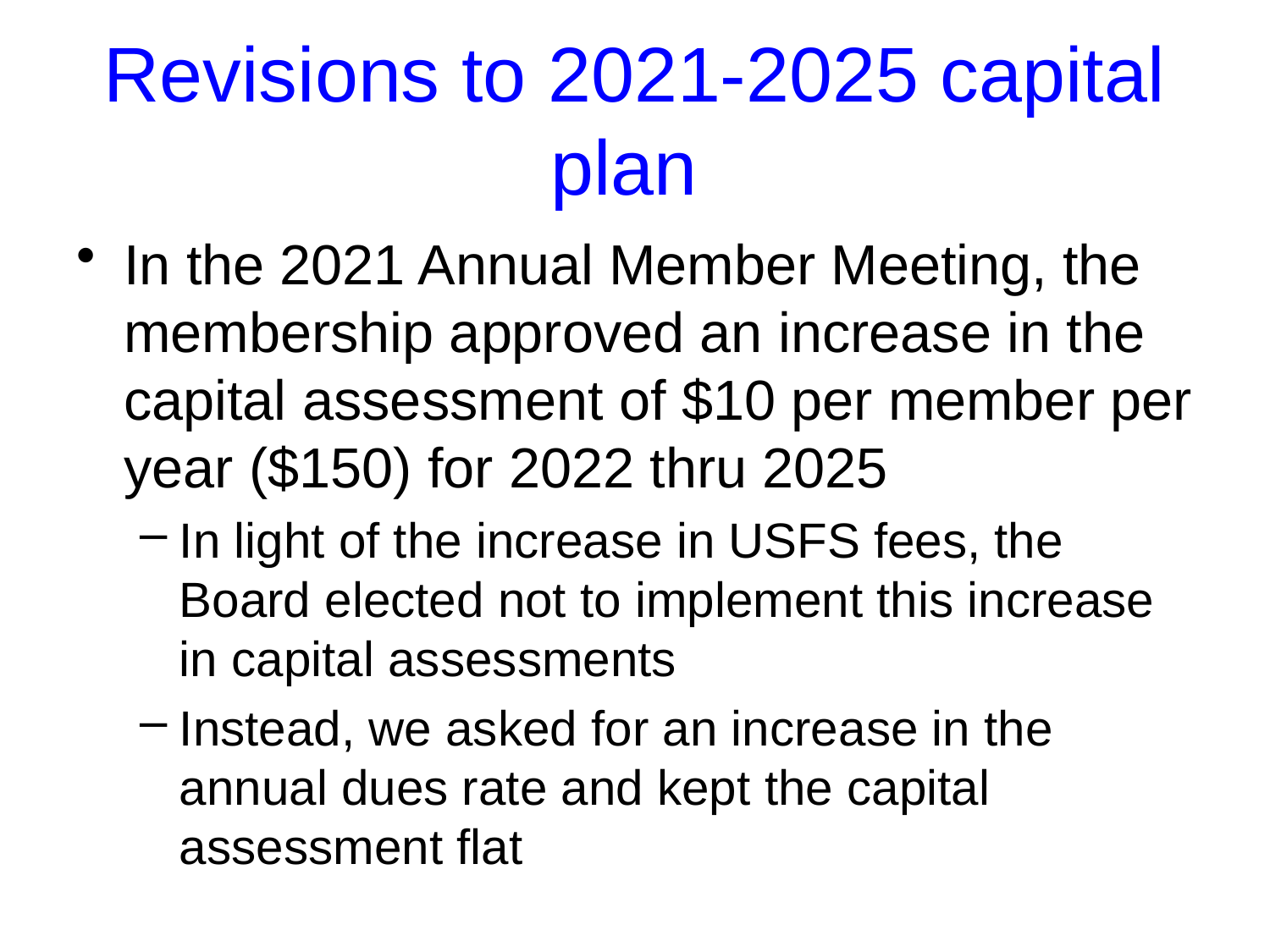

# Revisions to 2021-2025 capital plan
In the 2021 Annual Member Meeting, the membership approved an increase in the capital assessment of $10 per member per year ($150) for 2022 thru 2025
In light of the increase in USFS fees, the Board elected not to implement this increase in capital assessments
Instead, we asked for an increase in the annual dues rate and kept the capital assessment flat